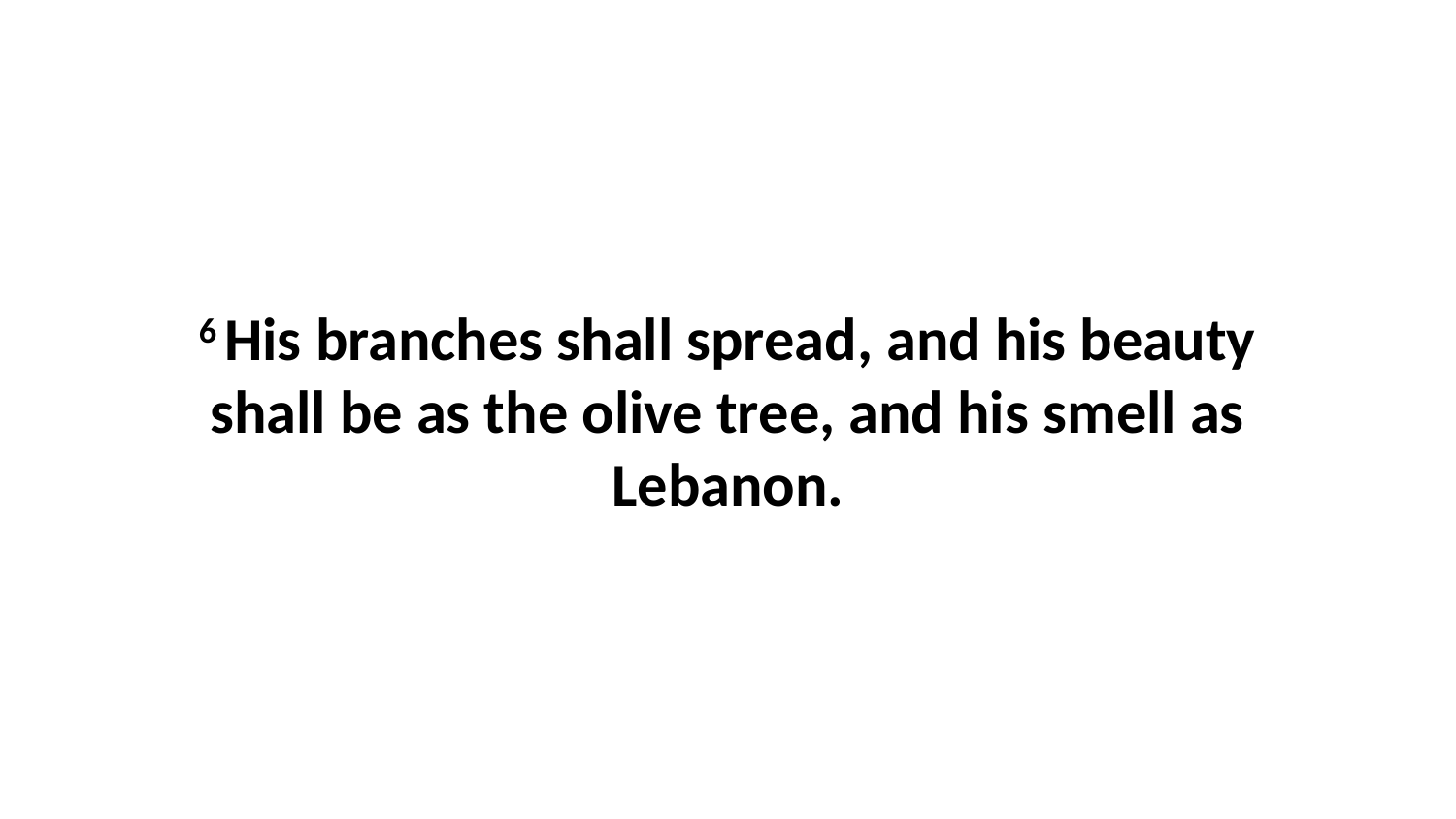

6 His branches shall spread, and his beauty shall be as the olive tree, and his smell as Lebanon.